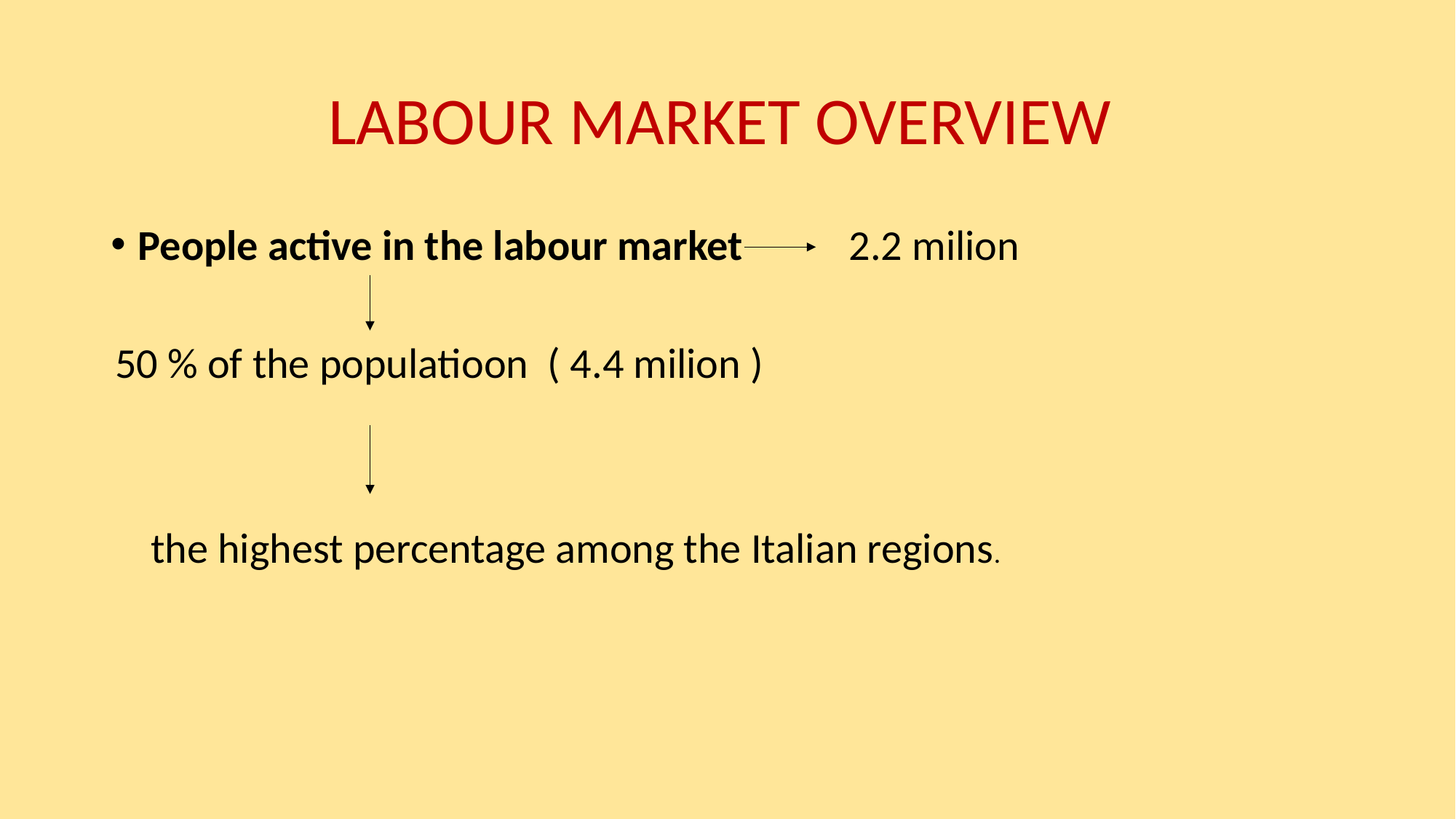

# LABOUR MARKET OVERVIEW
People active in the labour market           2.2 milion
50 % of the populatioon  ( 4.4 milion )
the highest percentage among the Italian regions.